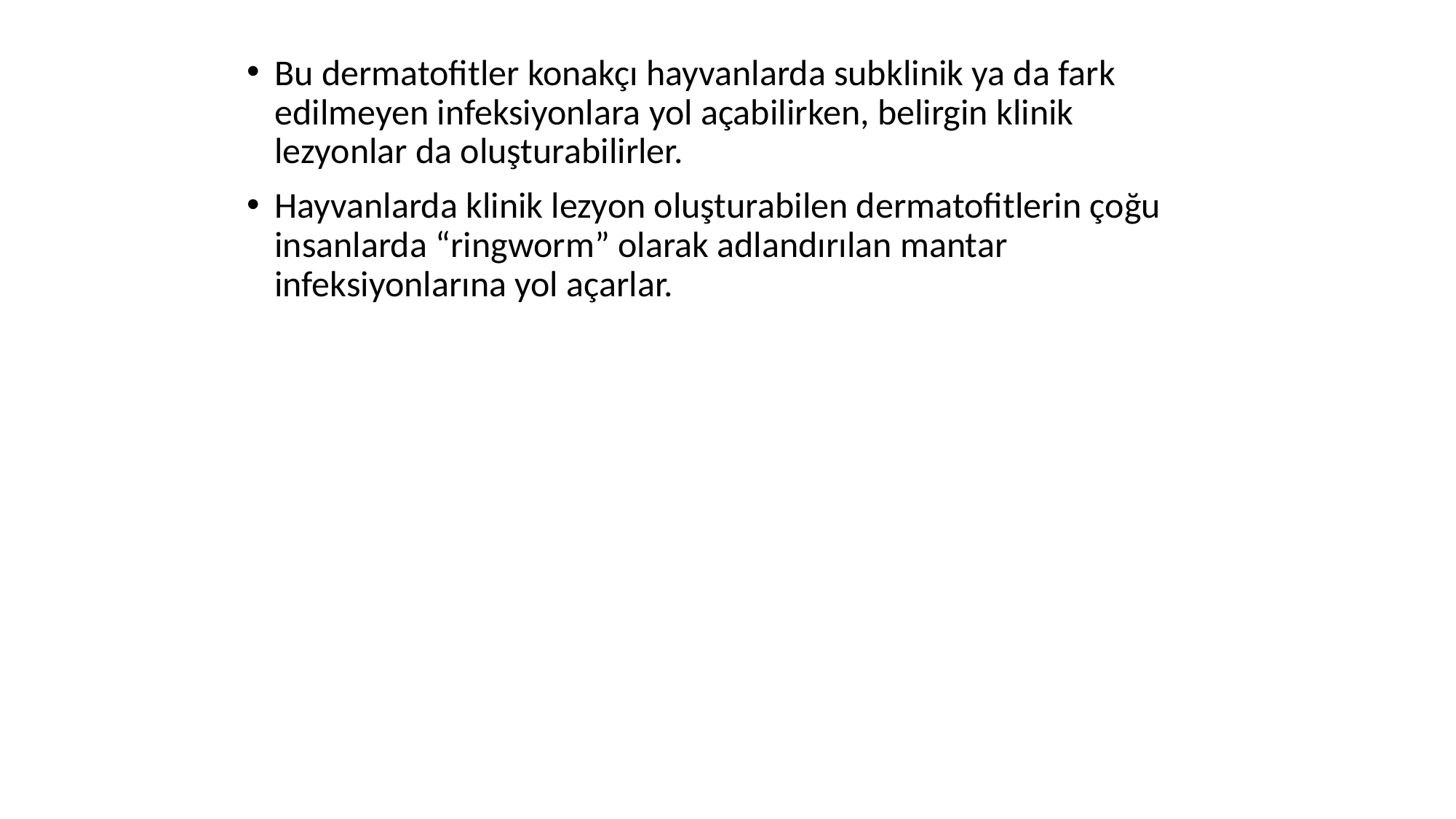

Bu dermatofitler konakçı hayvanlarda subklinik ya da fark edilmeyen infeksiyonlara yol açabilirken, belirgin klinik lezyonlar da oluşturabilirler.
Hayvanlarda klinik lezyon oluşturabilen dermatofitlerin çoğu insanlarda “ringworm” olarak adlandırılan mantar infeksiyonlarına yol açarlar.